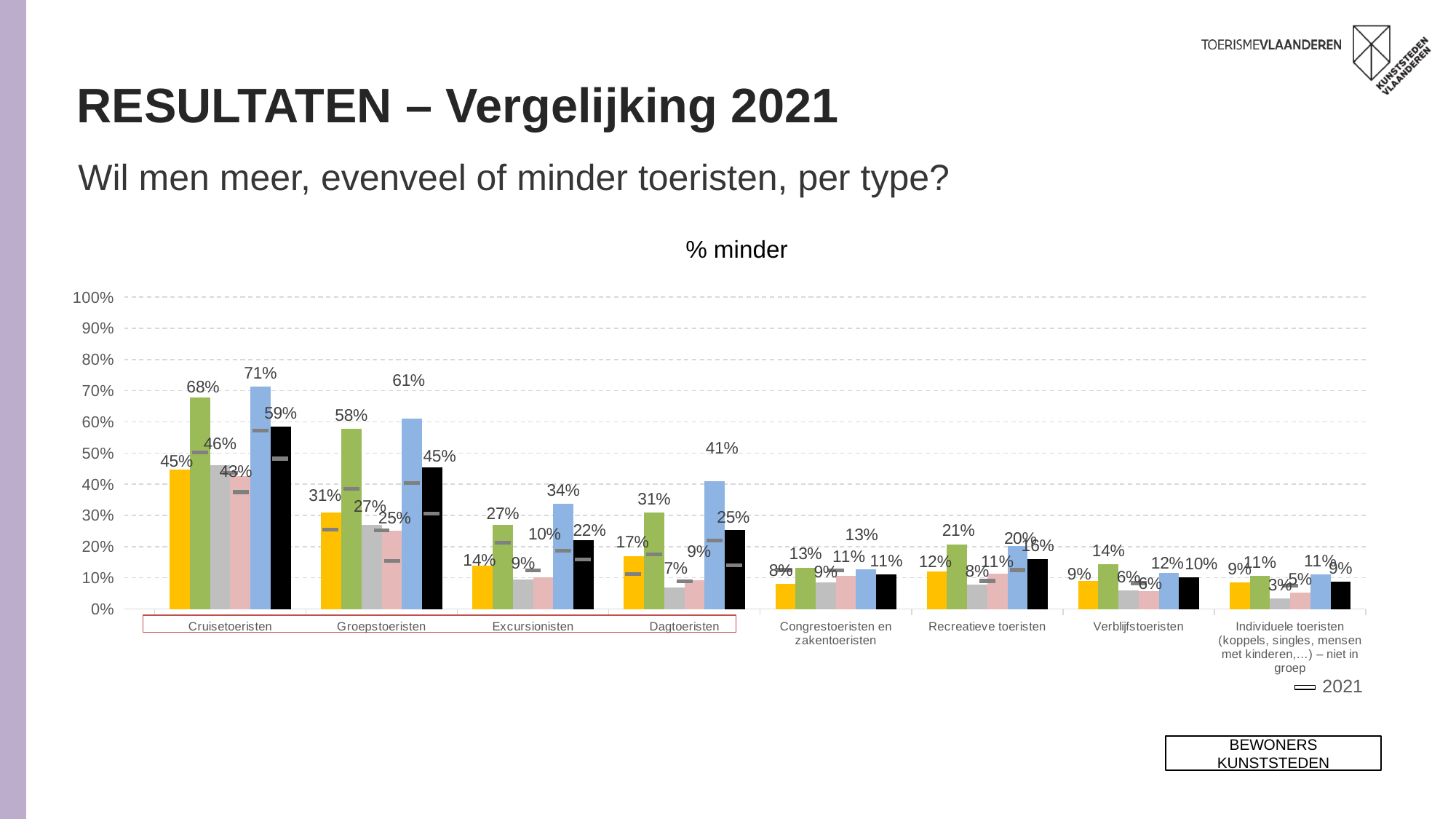

RESULTATEN – Vergelijking 2021
Wil men meer, evenveel of minder toeristen, per type?
% minder

### Chart

| Category | ANTWERPEN 2023 | GENT 2023 | LEUVEN 2023 | MECHELEN 2023 | BRUGGE 2023 | TOTAAL 2023 | ANTWERPEN 2021 | GENT 2021 | LEUVEN 2021 | MECHELEN 2021 | BRUGGE 2021 | TOTAAL 2021 |
|---|---|---|---|---|---|---|---|---|---|---|---|---|
| Cruisetoeristen | 0.4468470363719627 | 0.6786873132747544 | 0.46040981113449303 | 0.4271452026815694 | 0.7134205738281783 | 0.585 | 0.468 | 0.502 | 0.436 | 0.375 | 0.573 | 0.482 |
| Groepstoeristen | 0.3083465442496774 | 0.5774053942040474 | 0.27065462985099087 | 0.25161588690455744 | 0.6093316641920556 | 0.45462846809309354 | 0.255 | 0.385 | 0.253 | 0.155 | 0.403 | 0.306 |
| Excursionisten | 0.1392518238577864 | 0.26899607009660936 | 0.09345188160383279 | 0.10224685973424259 | 0.3378573536944151 | 0.221 | 0.14 | 0.213 | 0.123 | 0.08800000000000001 | 0.186 | 0.158 |
| Dagtoeristen | 0.16851619495555678 | 0.30855488290563826 | 0.06941016201315618 | 0.09262785101707367 | 0.40876255326928457 | 0.25343015580016354 | 0.112 | 0.175 | 0.08900000000000001 | 0.057 | 0.22 | 0.14 |
| Congrestoeristen en zakentoeristen | 0.08113631411677112 | 0.13285150456942704 | 0.08604519845895235 | 0.10514562019950485 | 0.12628967607094682 | 0.111 | 0.125 | 0.156 | 0.123 | 0.104 | 0.122 | 0.128 |
| Recreatieve toeristen | 0.11928142632816552 | 0.2076328833357286 | 0.07734183442265428 | 0.11230266152252515 | 0.20268004288122998 | 0.16008411368070344 | 0.113 | 0.183 | 0.09 | 0.066 | 0.125 | 0.122 |
| Verblijfstoeristen | 0.0886796847412028 | 0.14250679567852867 | 0.058402693834291364 | 0.05630790058487944 | 0.11628175947001097 | 0.10238613232401031 | 0.08 | 0.107 | 0.083 | 0.034 | 0.079 | 0.081 |
| Individuele toeristen (koppels, singles, mensen met kinderen,…) – niet in groep | 0.08525361202731747 | 0.10722186432598678 | 0.034202077954774715 | 0.053454403494038516 | 0.11159969965068259 | 0.088 | 0.071 | 0.094 | 0.074 | 0.033 | 0.067 | 0.071 |
2021

Bewoners KUNSTSTEDEN